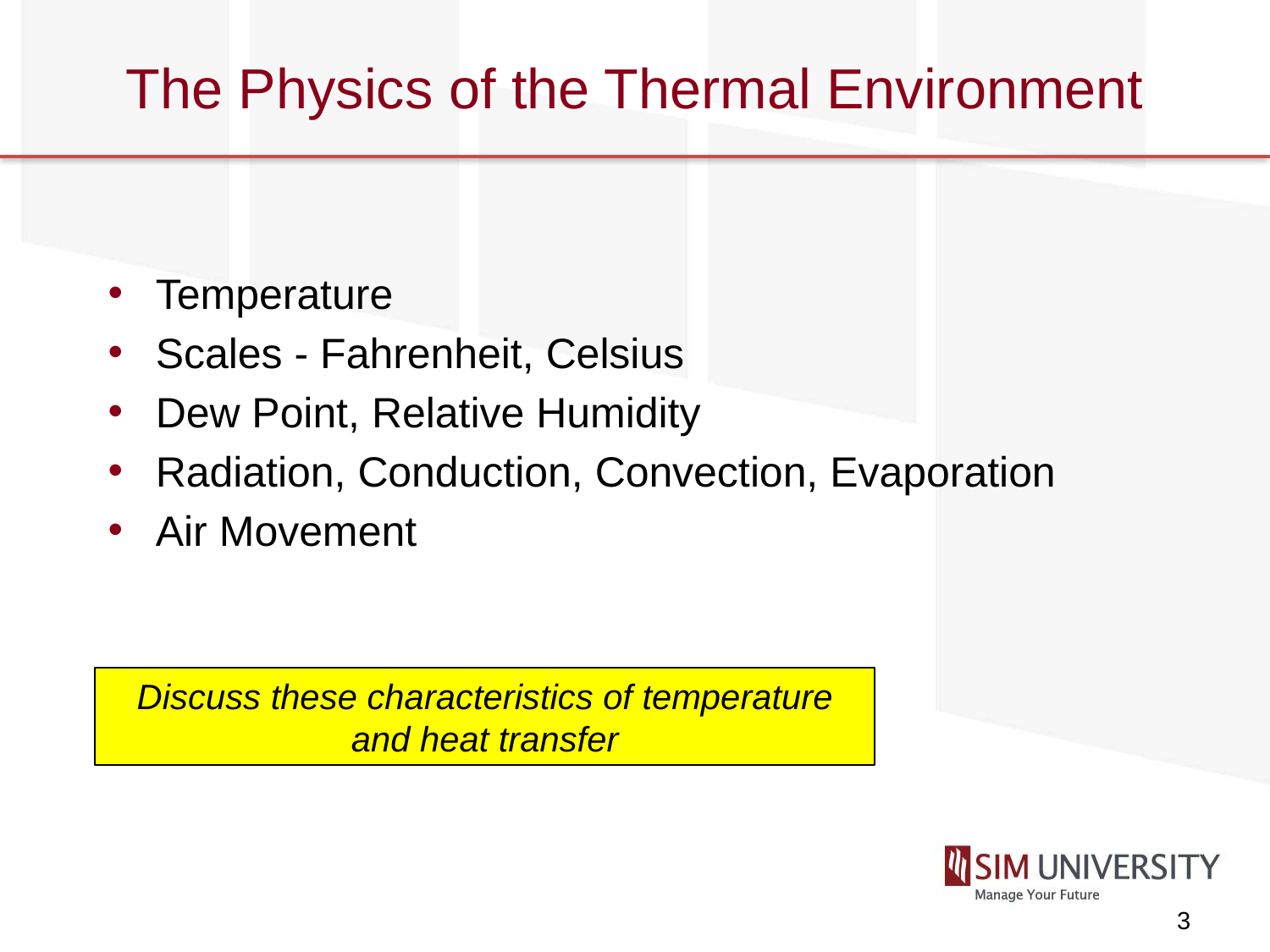

# The Physics of the Thermal Environment
Temperature
Scales - Fahrenheit, Celsius
Dew Point, Relative Humidity
Radiation, Conduction, Convection, Evaporation
Air Movement
Discuss these characteristics of temperature and heat transfer
3